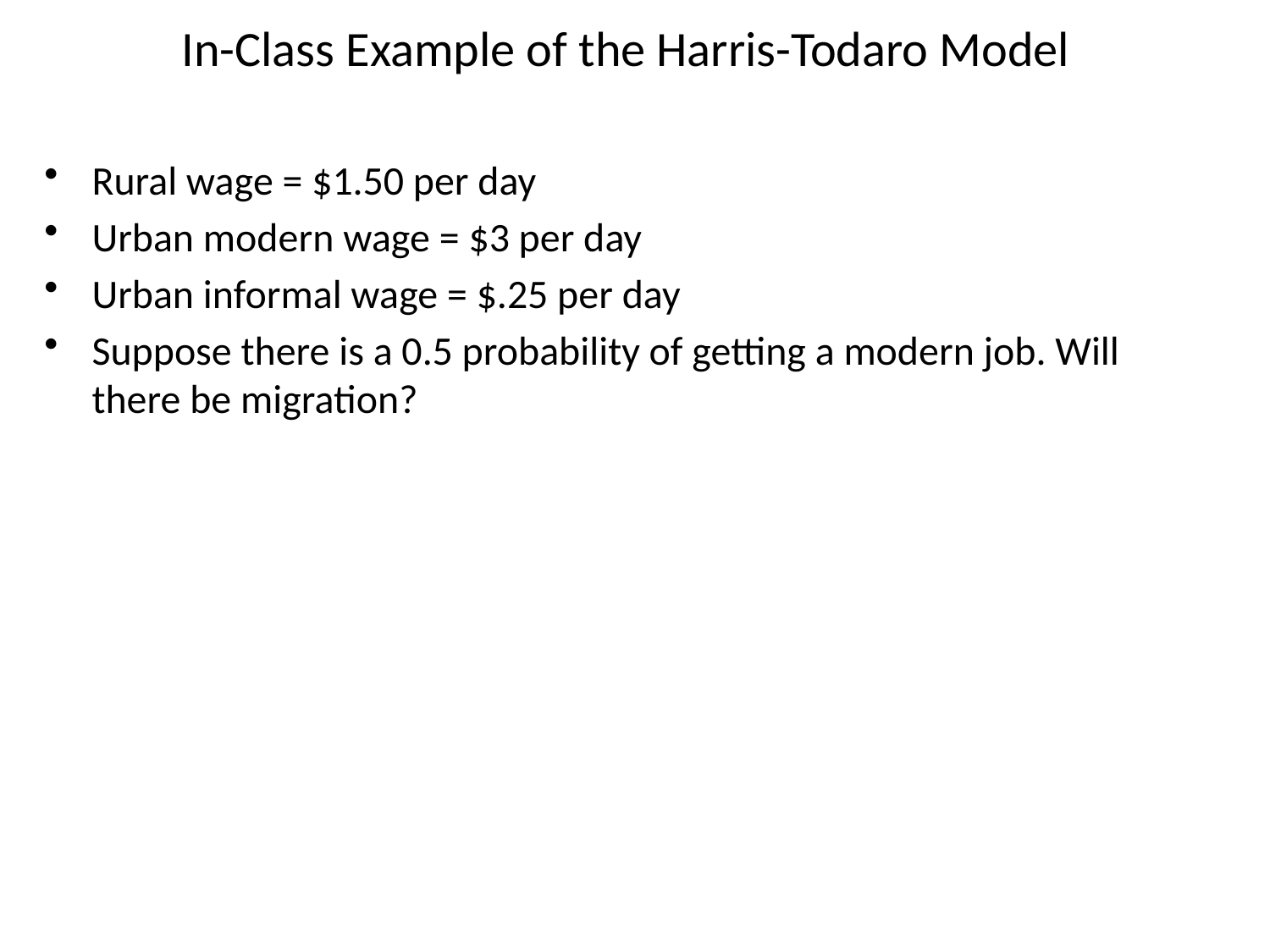

In-Class Example of the Harris-Todaro Model
Rural wage = $1.50 per day
Urban modern wage = $3 per day
Urban informal wage = $.25 per day
Suppose there is a 0.5 probability of getting a modern job. Will there be migration?
Calculate expected urban income and compare to rural income. Important: you cannot work in two sectors at the same time!
E(YURB) = (.5)(3) + (.5)(.25)
= 1.50 + .125 = 1.625 > 1.50 = YRUR
So the individual migrates - even though half receives just a small fraction of the rural income.